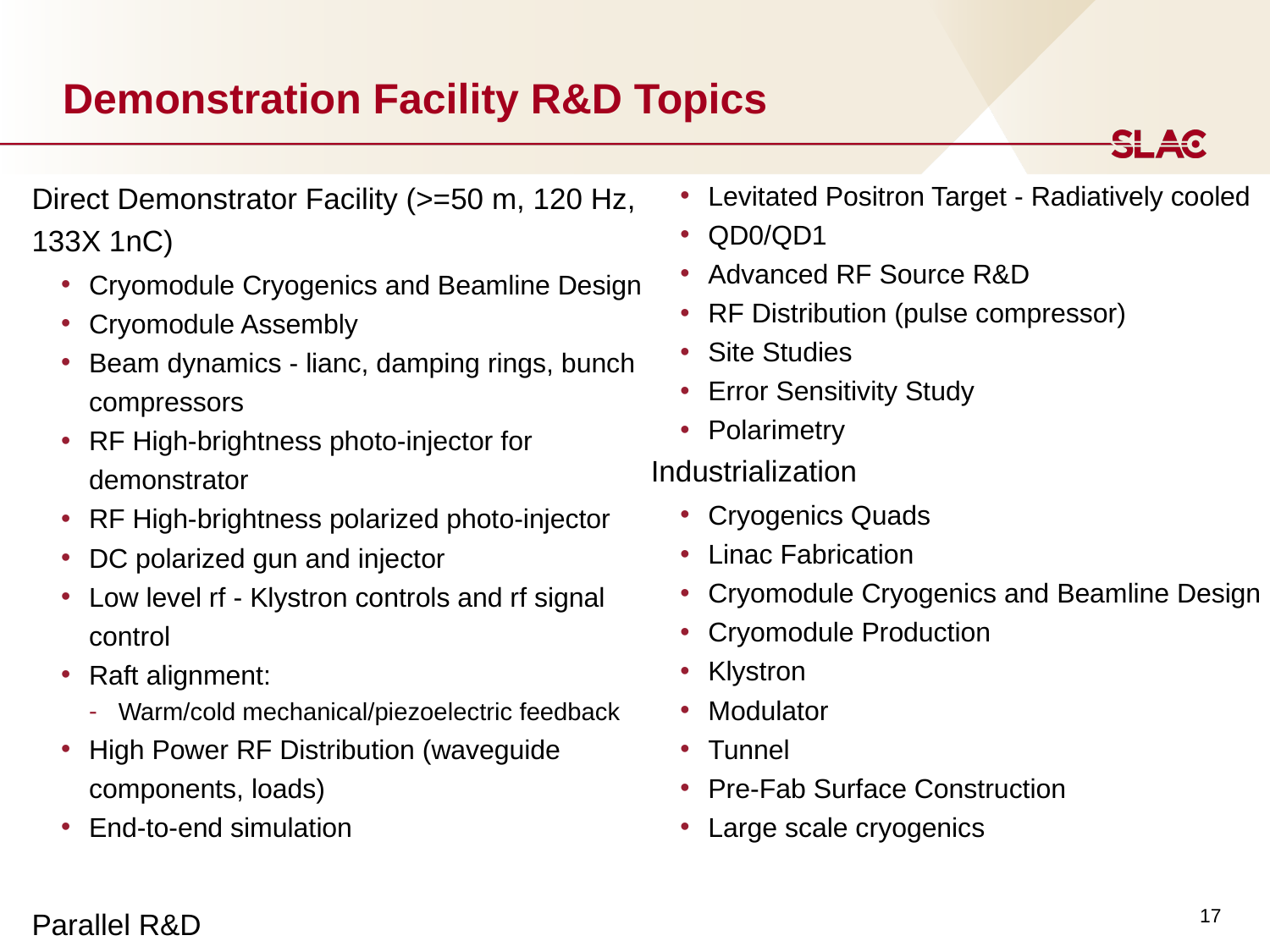

# Demonstration Facility R&D Topics
Direct Demonstrator Facility (>=50 m, 120 Hz, 133X 1nC)
Cryomodule Cryogenics and Beamline Design
Cryomodule Assembly
Beam dynamics - lianc, damping rings, bunch compressors
RF High-brightness photo-injector for demonstrator
RF High-brightness polarized photo-injector
DC polarized gun and injector
Low level rf - Klystron controls and rf signal control
Raft alignment:
Warm/cold mechanical/piezoelectric feedback
High Power RF Distribution (waveguide components, loads)
End-to-end simulation

Parallel R&D
Levitated Positron Target - Radiatively cooled
QD0/QD1
Advanced RF Source R&D
RF Distribution (pulse compressor)
Site Studies
Error Sensitivity Study
Polarimetry
Industrialization
Cryogenics Quads
Linac Fabrication
Cryomodule Cryogenics and Beamline Design
Cryomodule Production
Klystron
Modulator
Tunnel
Pre-Fab Surface Construction
Large scale cryogenics

17